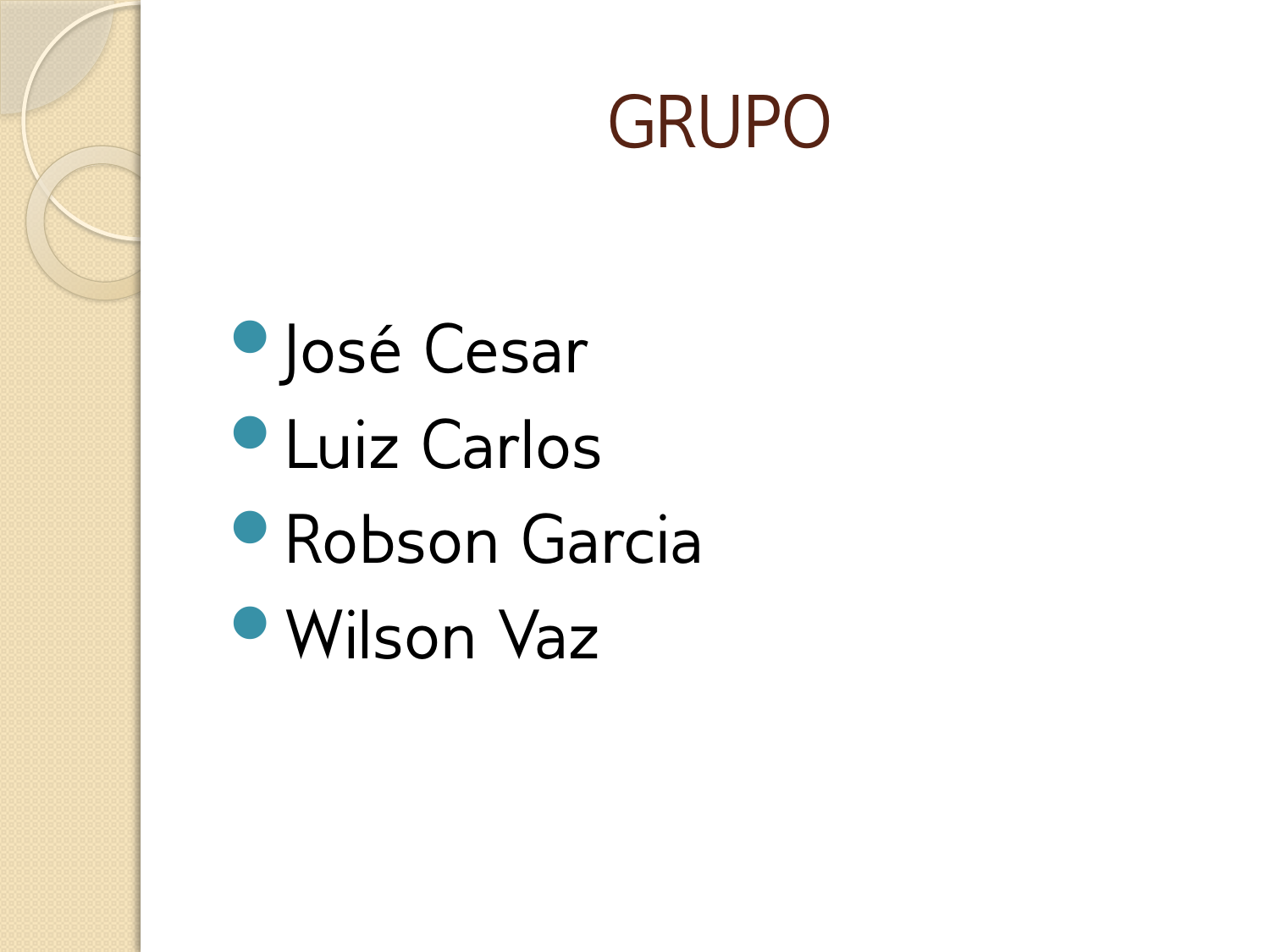

# GRUPO
José Cesar
Luiz Carlos
Robson Garcia
Wilson Vaz